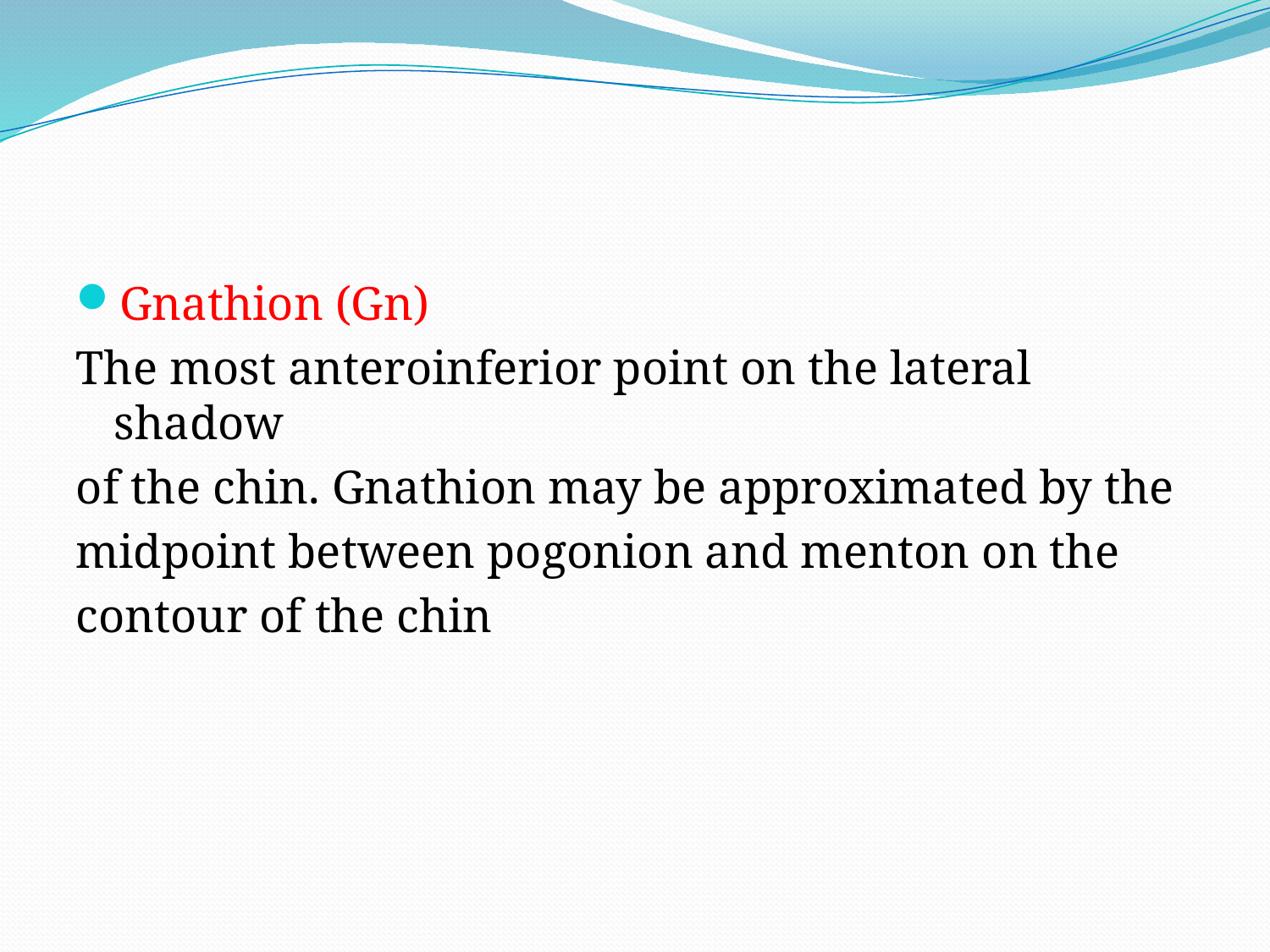

#
Gnathion (Gn)
The most anteroinferior point on the lateral shadow
of the chin. Gnathion may be approximated by the
midpoint between pogonion and menton on the
contour of the chin